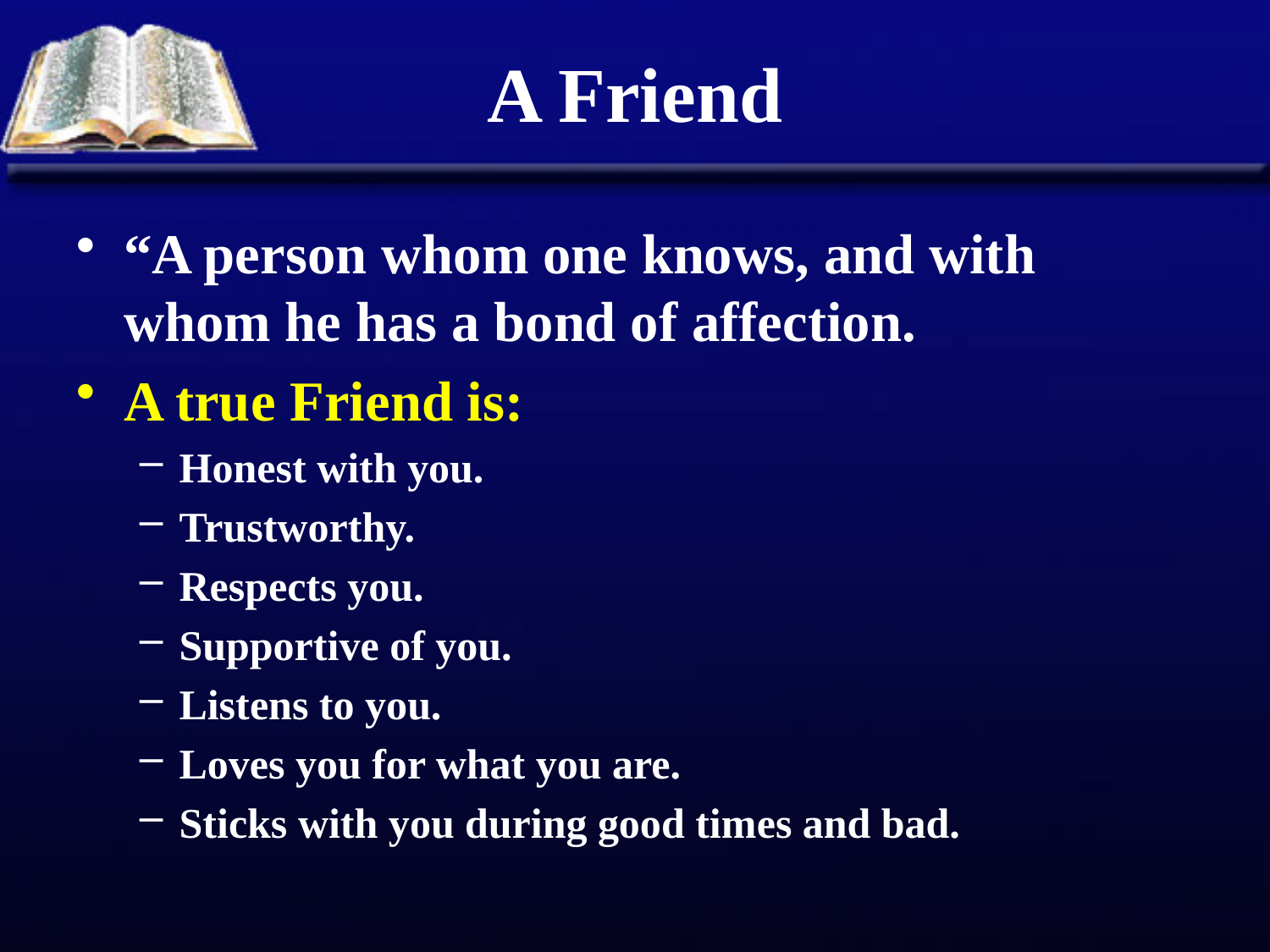

# A Friend
“A person whom one knows, and with whom he has a bond of affection.
A true Friend is:
Honest with you.
Trustworthy.
Respects you.
Supportive of you.
Listens to you.
Loves you for what you are.
Sticks with you during good times and bad.